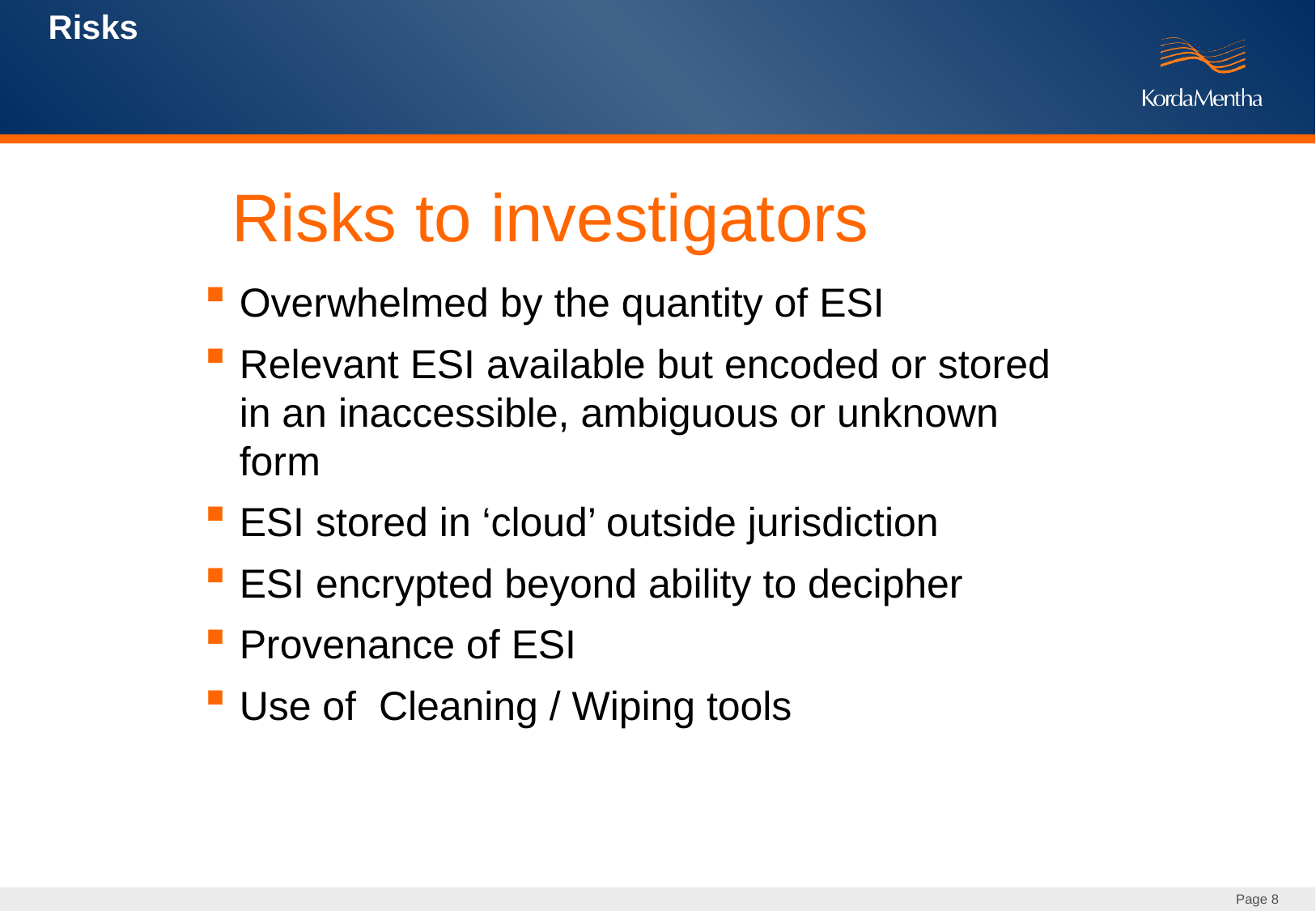

Risks
Risks to investigators
Overwhelmed by the quantity of ESI
Relevant ESI available but encoded or stored in an inaccessible, ambiguous or unknown form
ESI stored in ‘cloud’ outside jurisdiction
ESI encrypted beyond ability to decipher
Provenance of ESI
Use of  Cleaning / Wiping tools